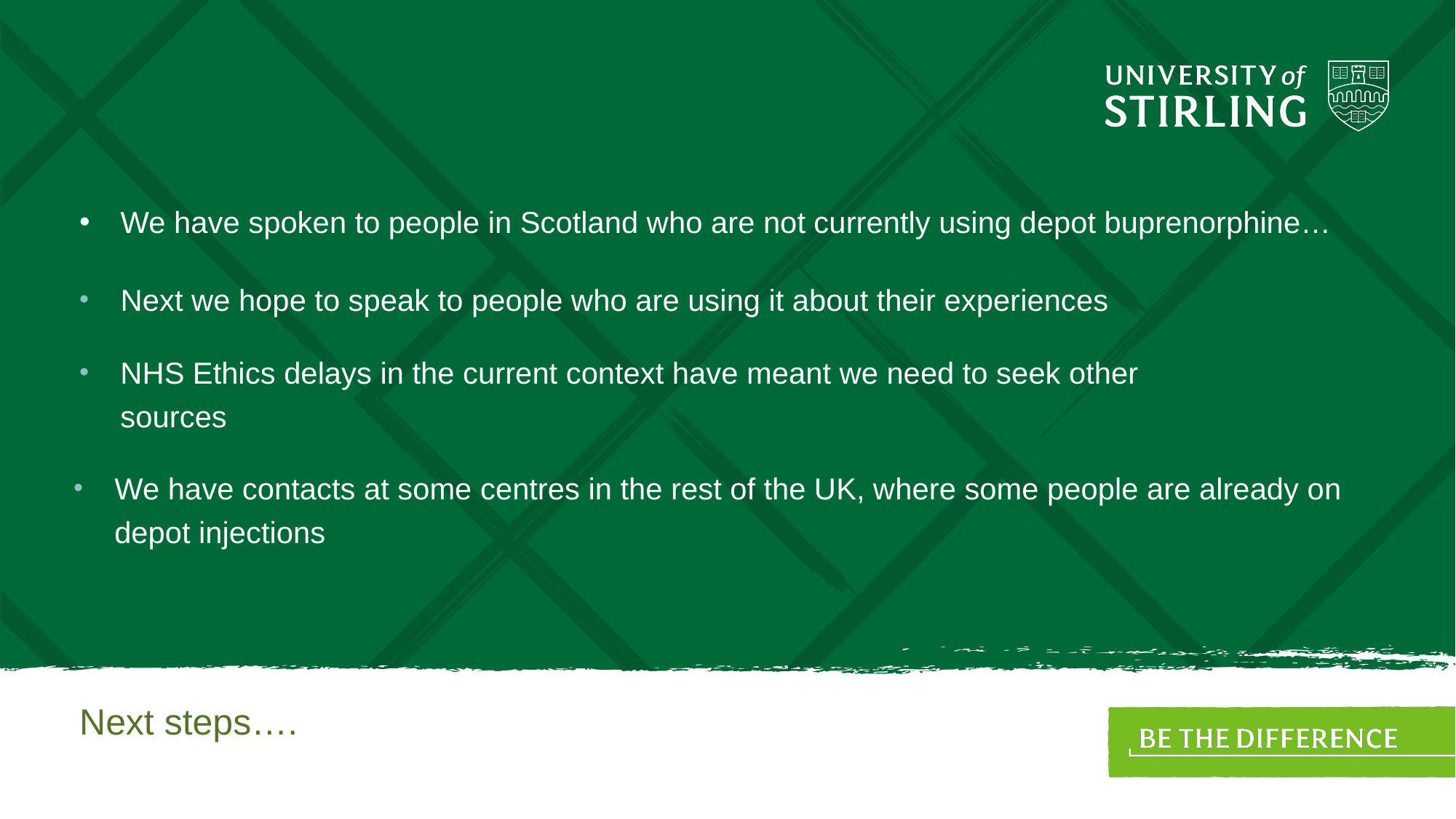

# We have spoken to people in Scotland who are not currently using depot buprenorphine…
Next we hope to speak to people who are using it about their experiences
NHS Ethics delays in the current context have meant we need to seek other sources
We have contacts at some centres in the rest of the UK, where some people are already on depot injections
Next steps….